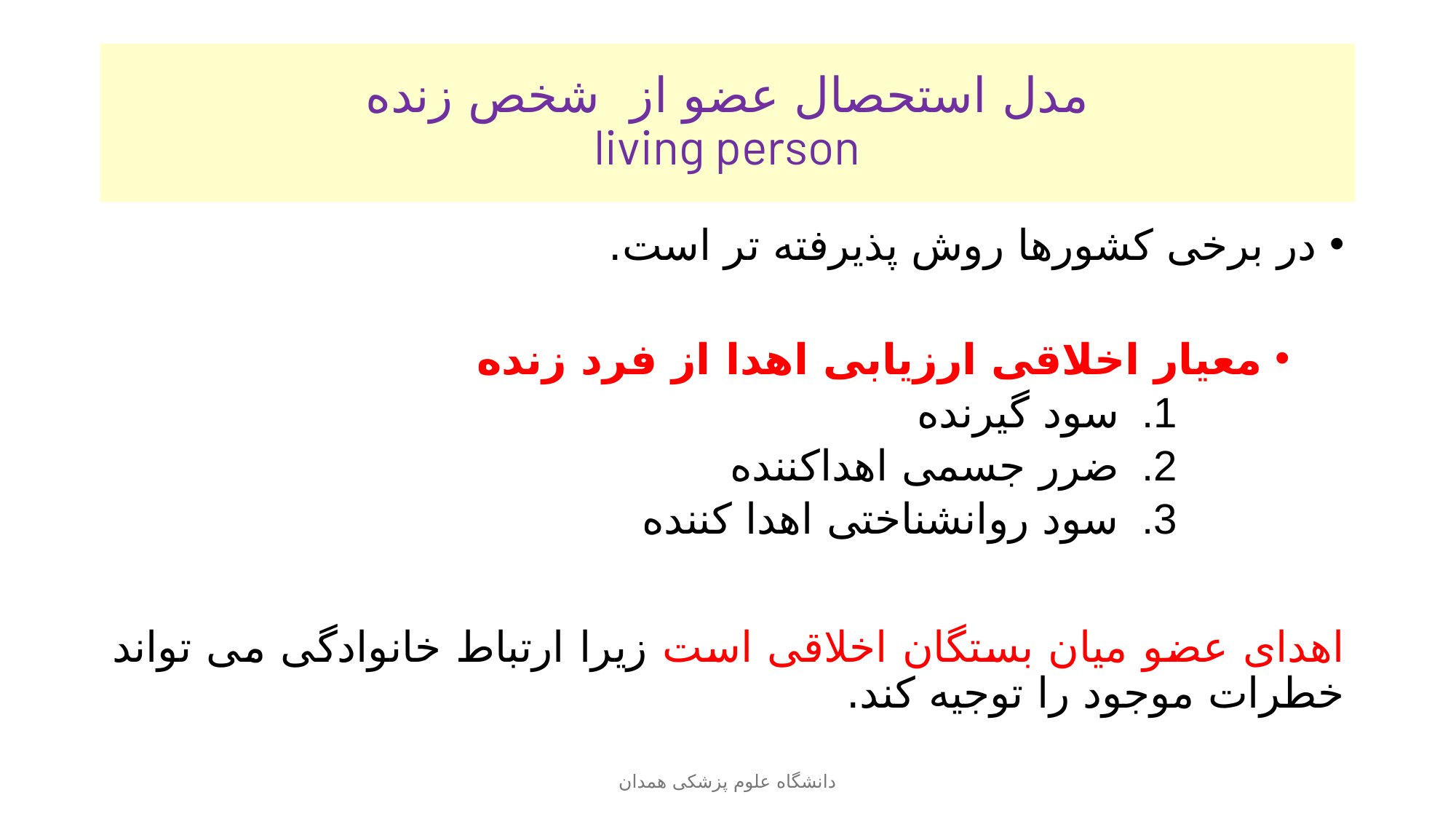

# مدل استحصال عضو از  شخص زنده living person
در برخی کشورها روش پذیرفته تر است.

معیار اخلاقی ارزیابی اهدا از فرد زنده
سود گیرنده
ضرر جسمی اهداکننده
سود روانشناختی اهدا کننده

اهدای عضو میان بستگان اخلاقی است زیرا ارتباط خانوادگی می تواند خطرات موجود را توجیه کند.
دانشگاه علوم پزشکی همدان